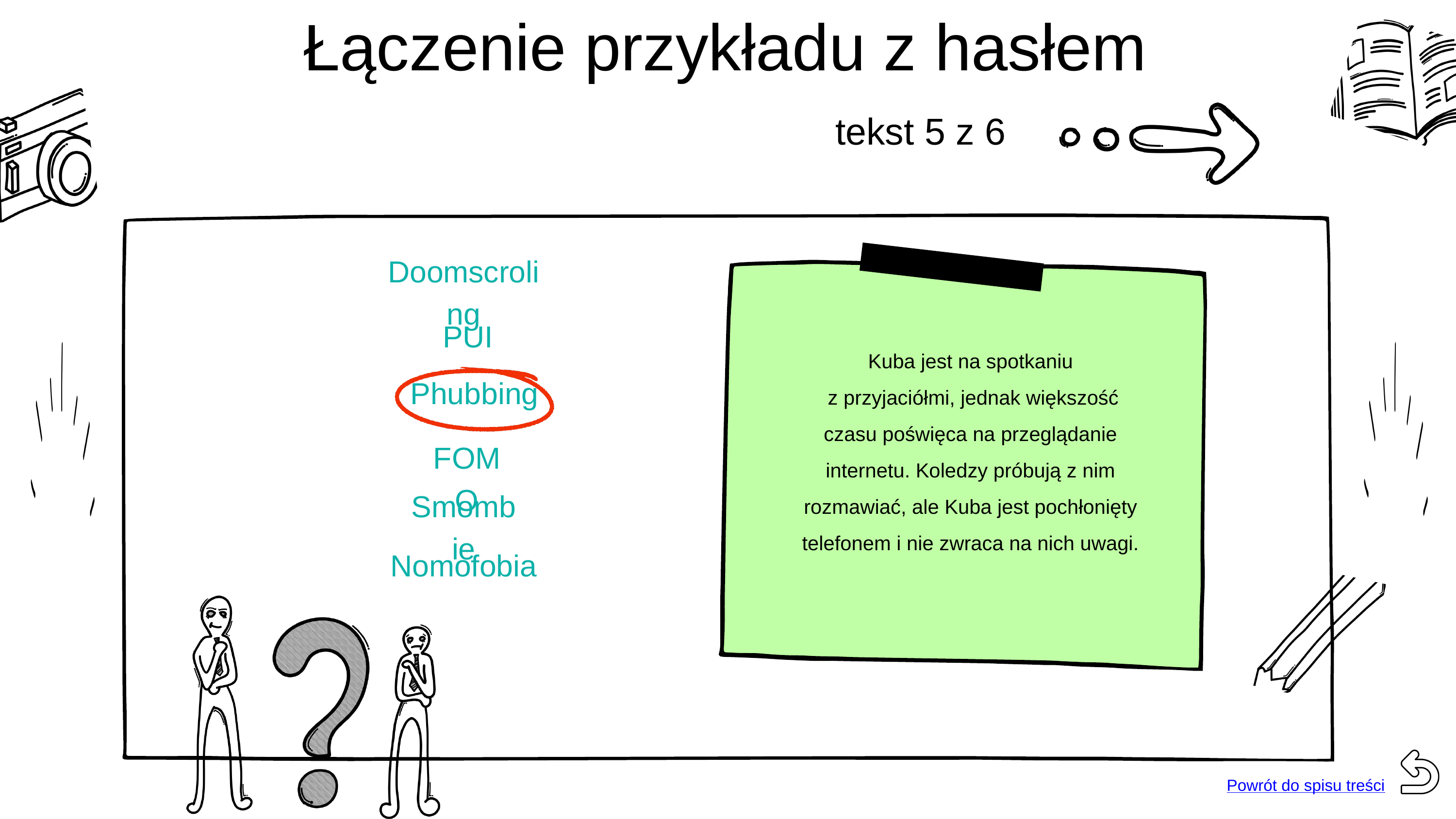

Łączenie przykładu z hasłem

tekst 5 z 6

Doomscroling

 PUI
Kuba jest na spotkaniu
 z przyjaciółmi, jednak większość czasu poświęca na przeglądanie internetu. Koledzy próbują z nim rozmawiać, ale Kuba jest pochłonięty telefonem i nie zwraca na nich uwagi.

Phubbing

FOMO
Smombie
Nomofobia

Powrót do spisu treści